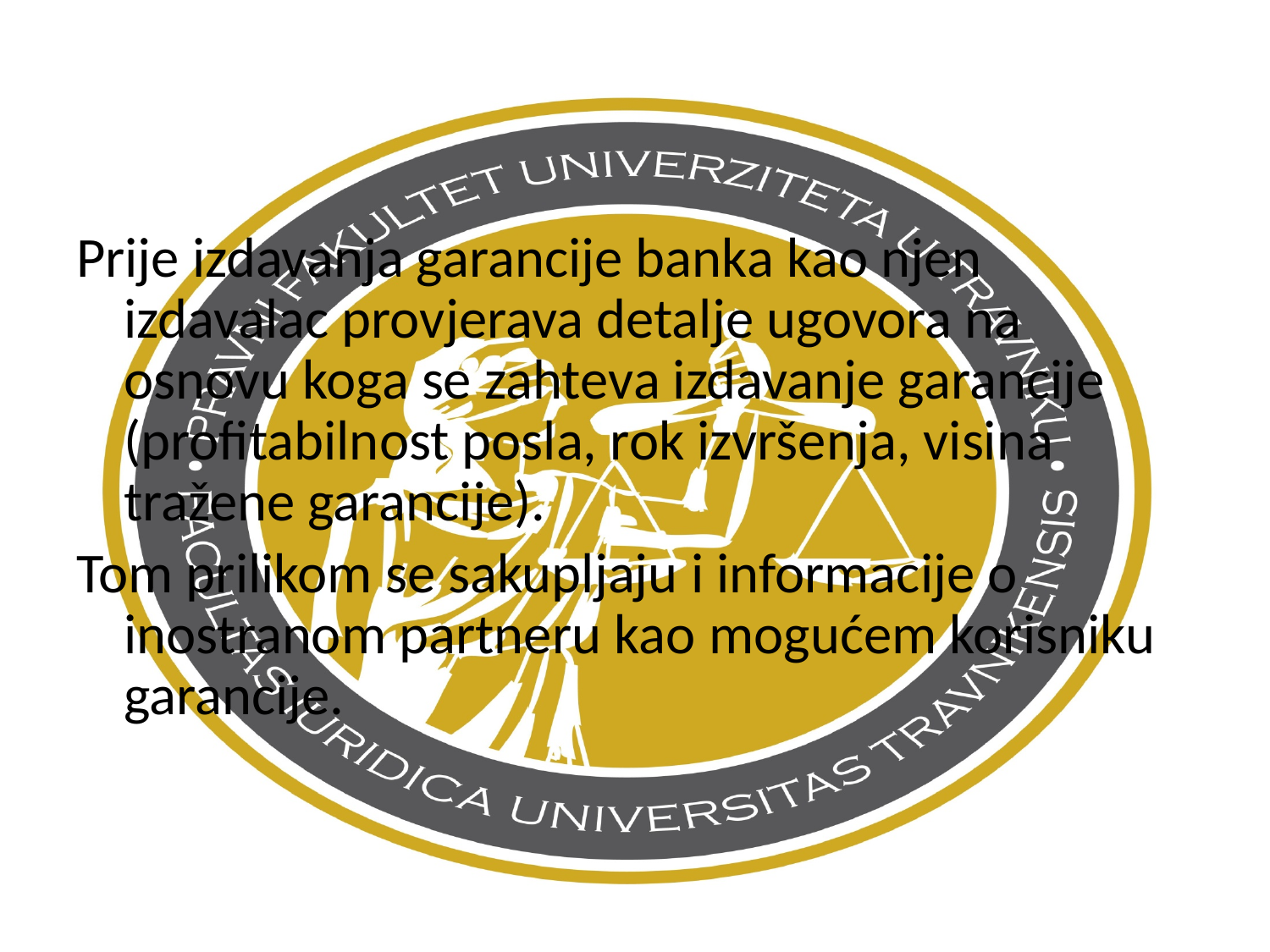

Prije izdavanja garancije banka kao njen izdavalac provjerava detalje ugovora na osnovu koga se zahteva izdavanje garancije (profitabilnost posla, rok izvršenja, visina tražene garancije).
Tom prilikom se sakupljaju i informacije o inostranom partneru kao mogućem korisniku garancije.